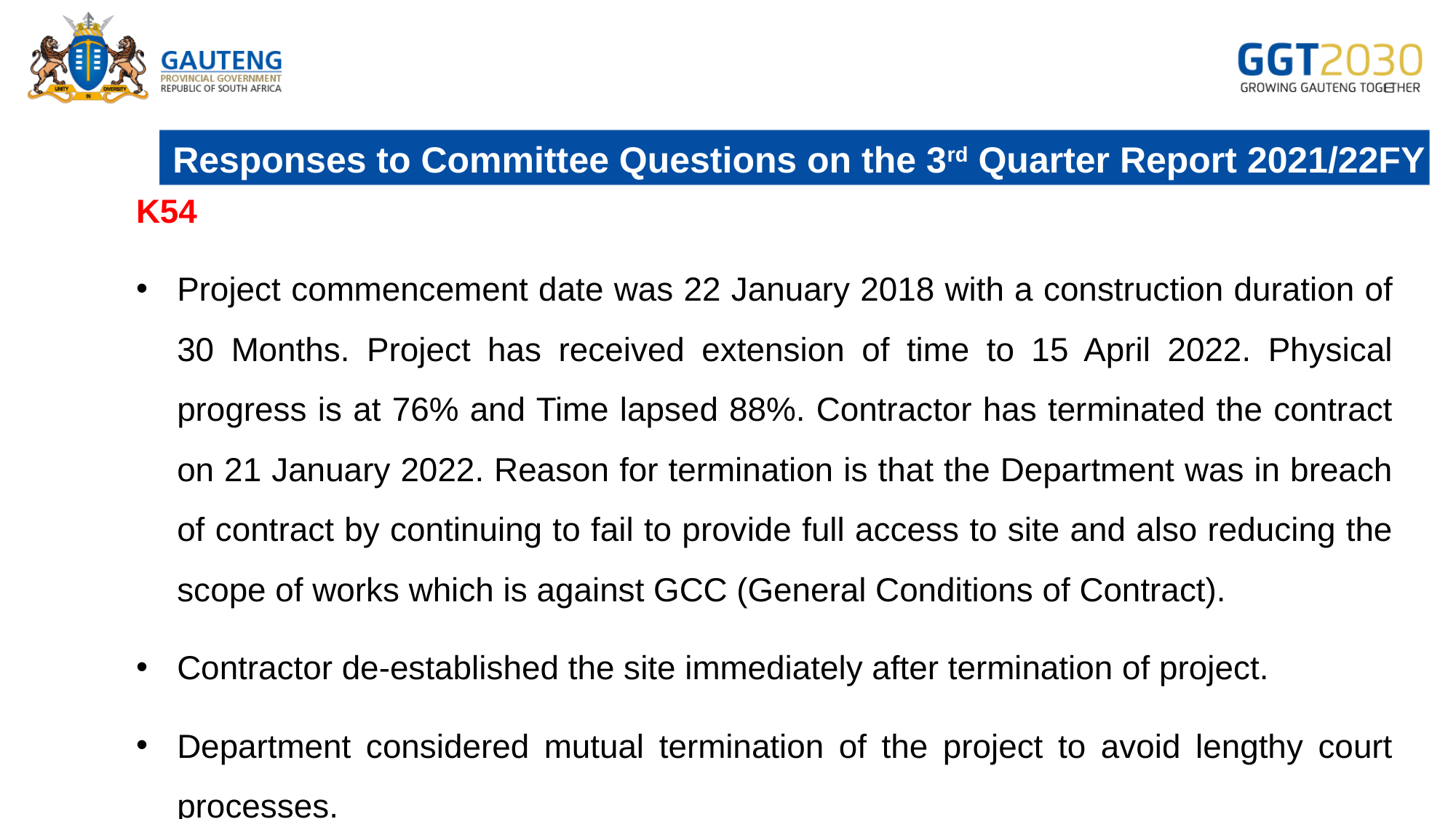

# Responses to Committee Questions on the 3rd Quarter Report 2021/22FY
K54
Project commencement date was 22 January 2018 with a construction duration of 30 Months. Project has received extension of time to 15 April 2022. Physical progress is at 76% and Time lapsed 88%. Contractor has terminated the contract on 21 January 2022. Reason for termination is that the Department was in breach of contract by continuing to fail to provide full access to site and also reducing the scope of works which is against GCC (General Conditions of Contract).
Contractor de-established the site immediately after termination of project.
Department considered mutual termination of the project to avoid lengthy court processes.